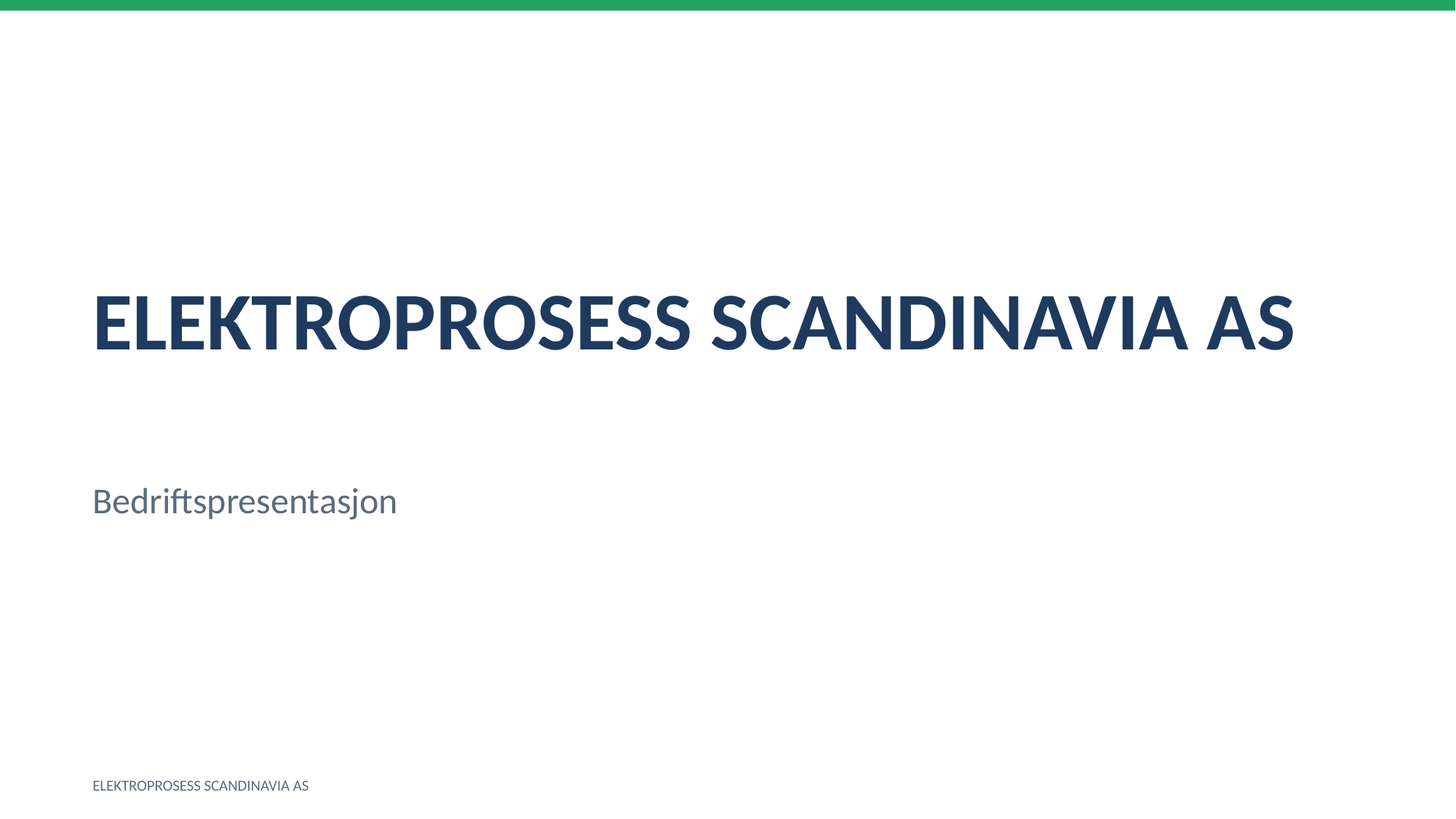

ELEKTROPROSESS SCANDINAVIA AS
Bedriftspresentasjon
ELEKTROPROSESS SCANDINAVIA AS